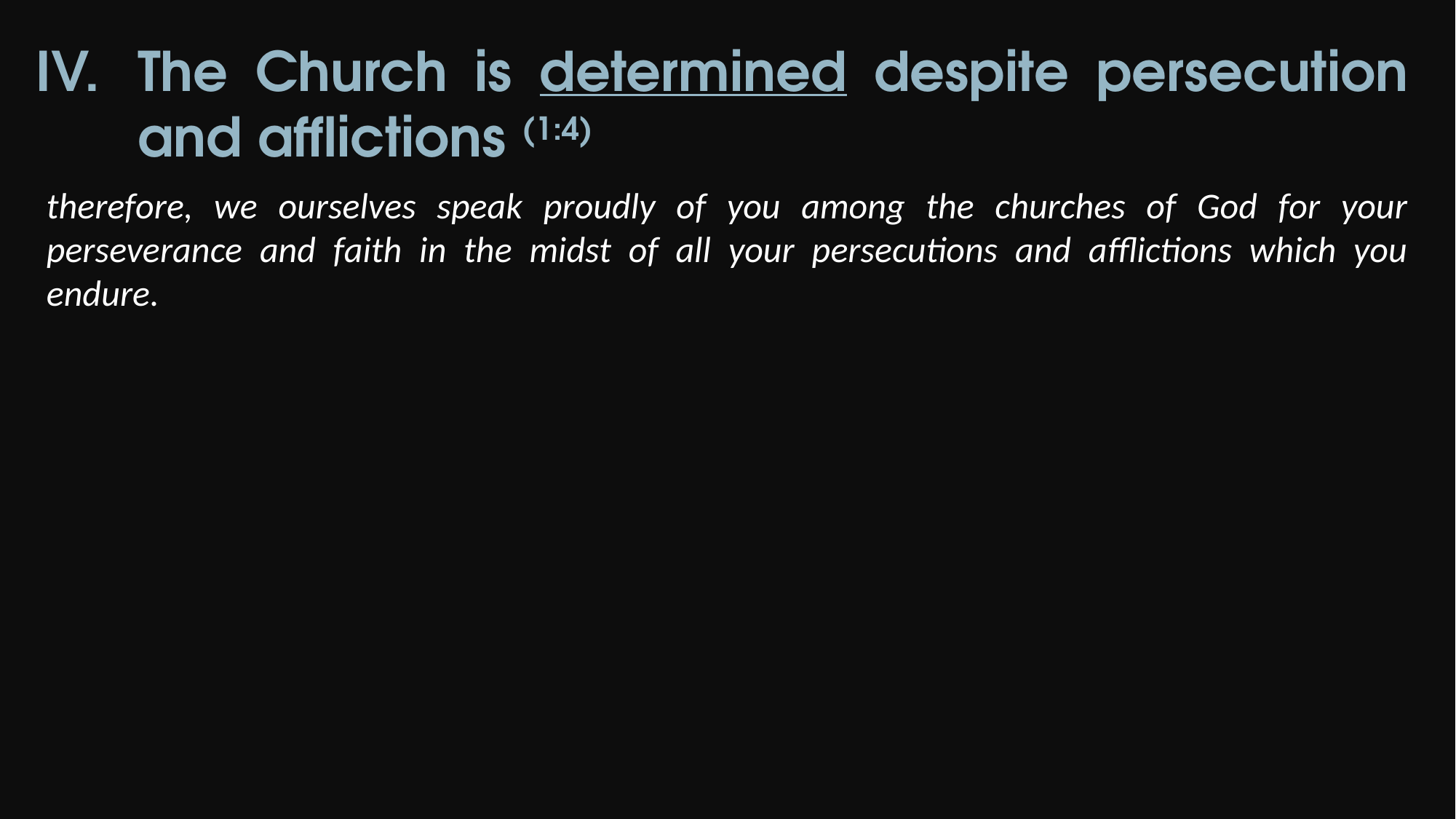

The Church is determined despite persecution and afflictions (1:4)
therefore, we ourselves speak proudly of you among the churches of God for your perseverance and faith in the midst of all your persecutions and afflictions which you endure.